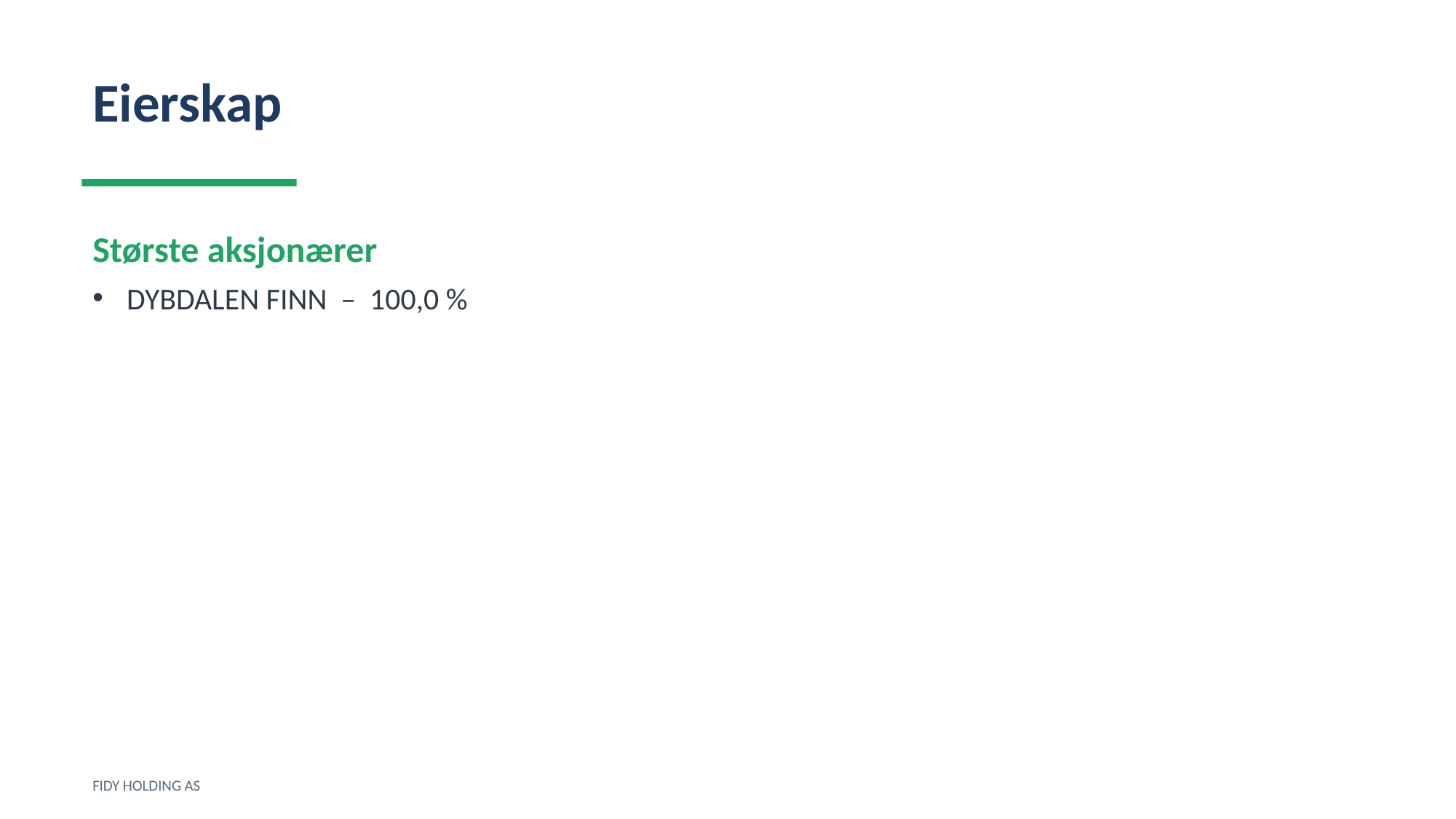

Eierskap

Største aksjonærer
DYBDALEN FINN  –  100,0 %
FIDY HOLDING AS